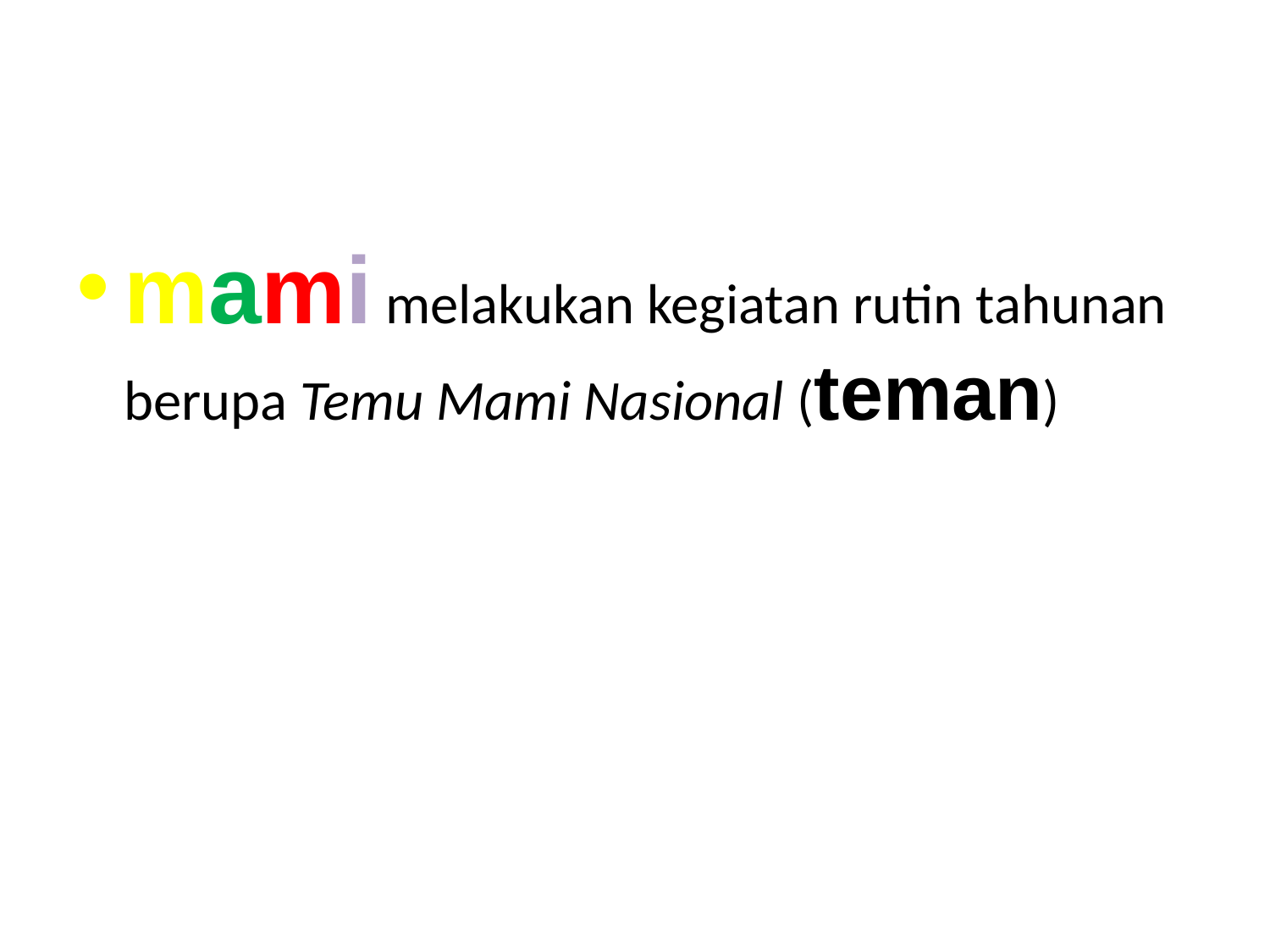

#
mami melakukan kegiatan rutin tahunan berupa Temu Mami Nasional (teman)